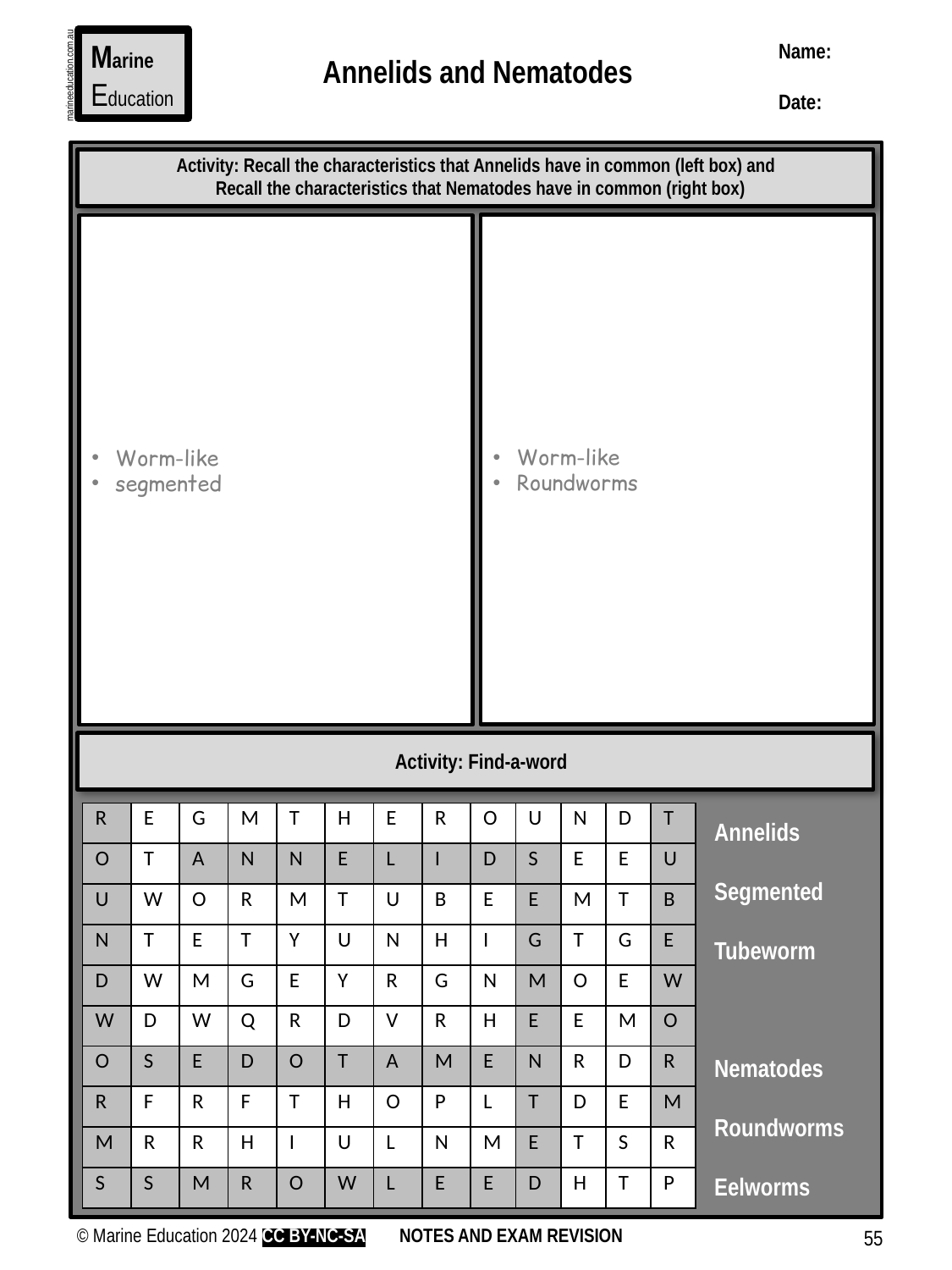

Marine
Education
Name:

Date:
marineeducation.com.au
Annelids and Nematodes

Activity: Recall the characteristics that Annelids have in common (left box) and
Recall the characteristics that Nematodes have in common (right box)

Worm-like
Roundworms
Worm-like
segmented

Activity: Find-a-word
Annelids
Segmented
Tubeworm

Nematodes
Roundworms
Eelworms
| R | E | G | M | T | H | E | R | O | U | N | D | T |
| --- | --- | --- | --- | --- | --- | --- | --- | --- | --- | --- | --- | --- |
| O | T | A | N | N | E | L | I | D | S | E | E | U |
| U | W | O | R | M | T | U | B | E | E | M | T | B |
| N | T | E | T | Y | U | N | H | I | G | T | G | E |
| D | W | M | G | E | Y | R | G | N | M | O | E | W |
| W | D | W | Q | R | D | V | R | H | E | E | M | O |
| O | S | E | D | O | T | A | M | E | N | R | D | R |
| R | F | R | F | T | H | O | P | L | T | D | E | M |
| M | R | R | H | I | U | L | N | M | E | T | S | R |
| S | S | M | R | O | W | L | E | E | D | H | T | P |
© Marine Education 2024 CC BY-NC-SA
NOTES AND EXAM REVISION
55